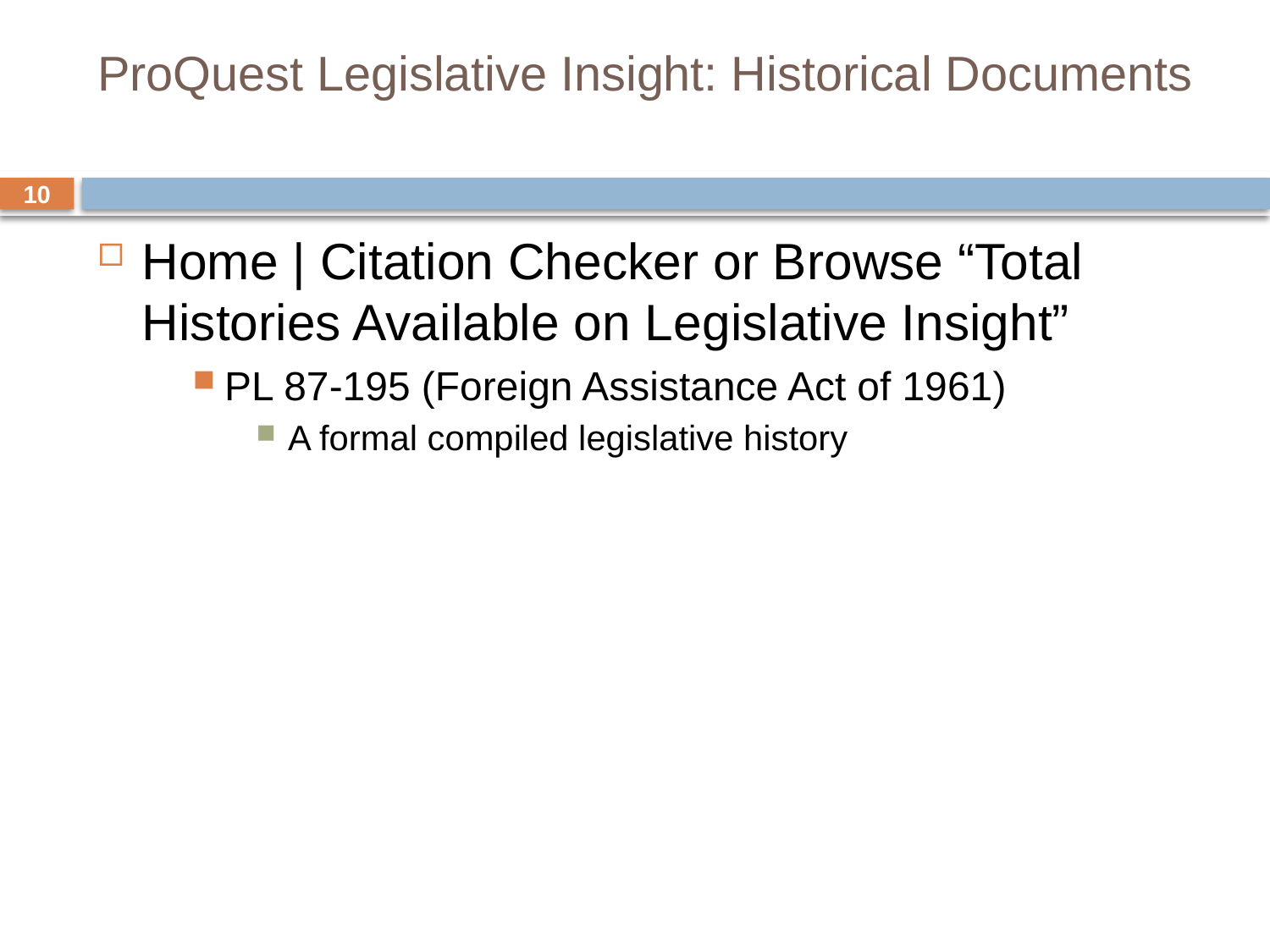

# ProQuest Legislative Insight: Historical Documents
10
Home | Citation Checker or Browse “Total Histories Available on Legislative Insight”
PL 87-195 (Foreign Assistance Act of 1961)
A formal compiled legislative history